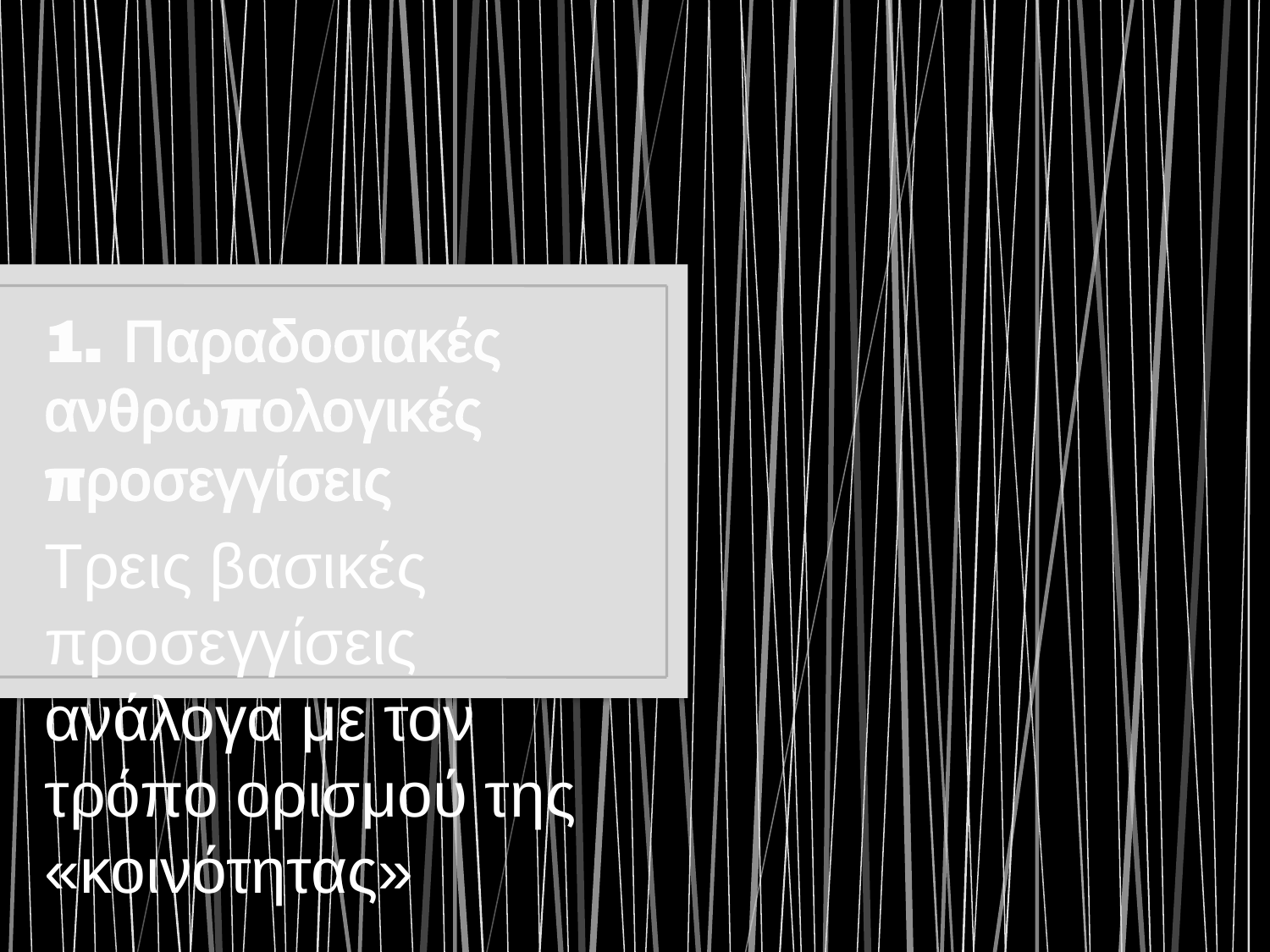

# 1. Παραδοσιακές ανθρωπολογικές προσεγγίσεις
Τρεις βασικές προσεγγίσεις ανάλογα με τον τρόπο ορισμού της «κοινότητας»